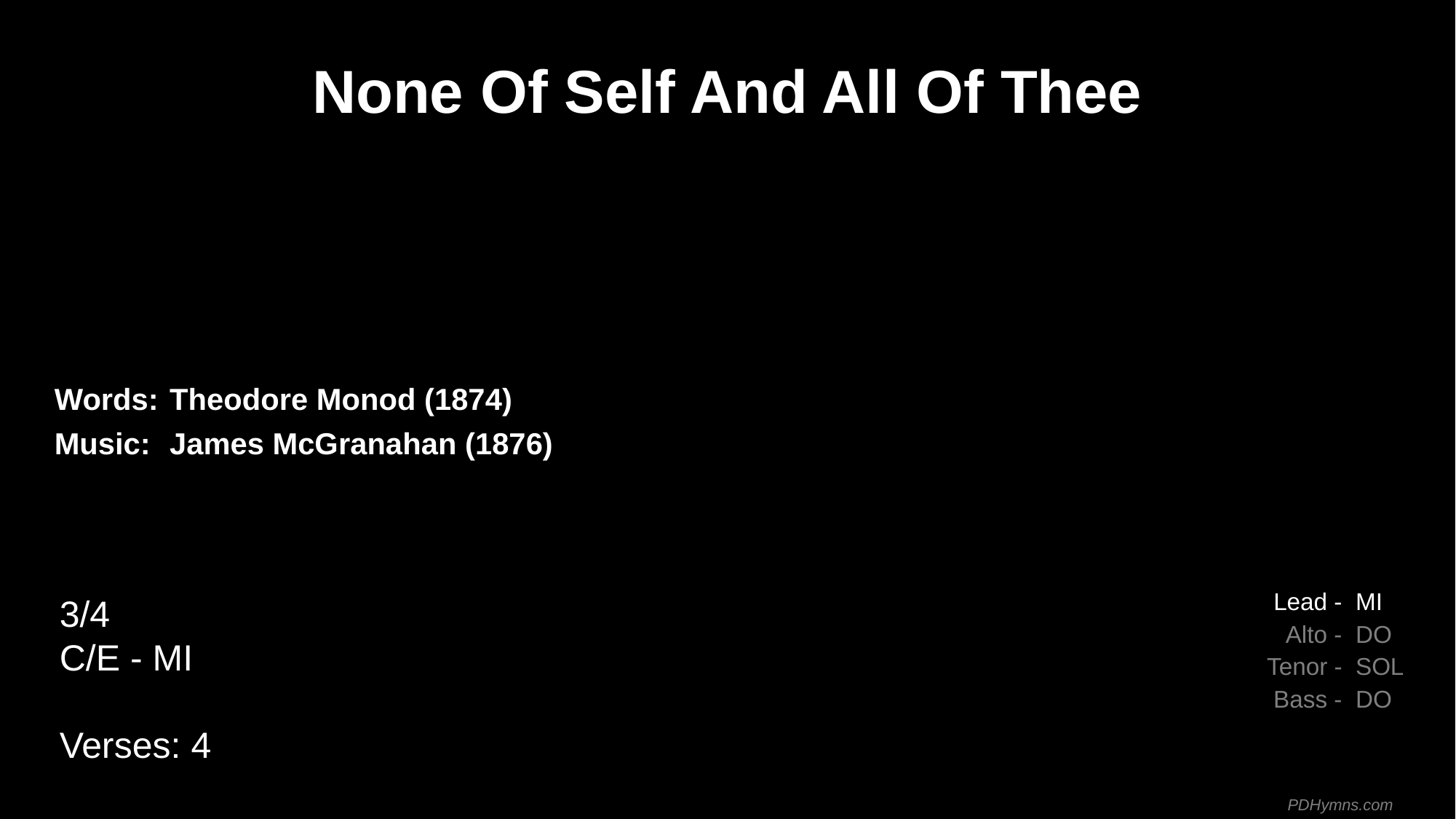

None Of Self And All Of Thee

| Words: | Theodore Monod (1874) |
| --- | --- |
| Music: | James McGranahan (1876) |
|  |  |
|  |  |
3/4
C/E - MI

Verses: 4
| Lead - | MI |
| --- | --- |
| Alto - | DO |
| Tenor - | SOL |
| Bass - | DO |
PDHymns.com